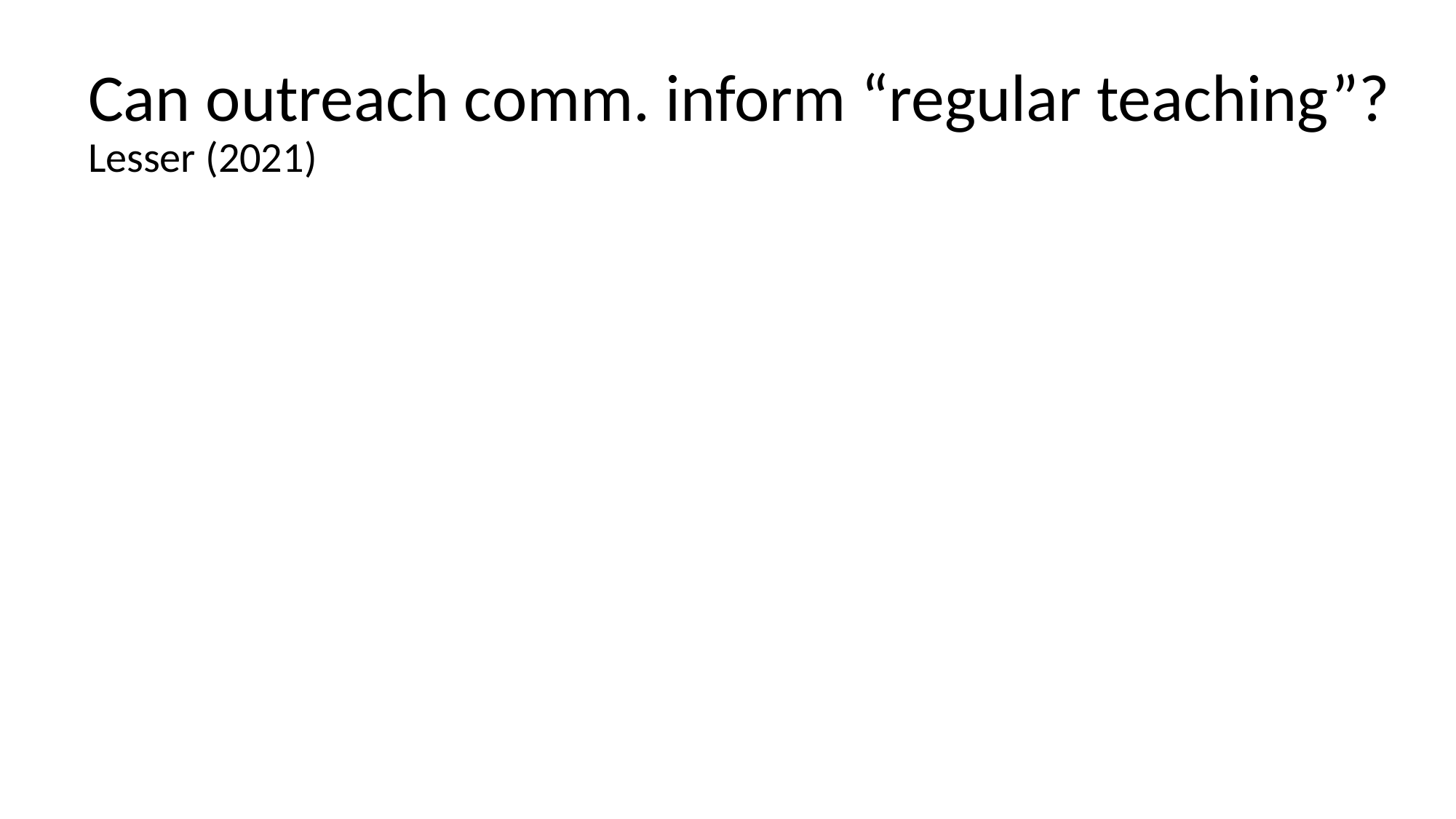

# Can outreach comm. inform “regular teaching”? Lesser (2021)